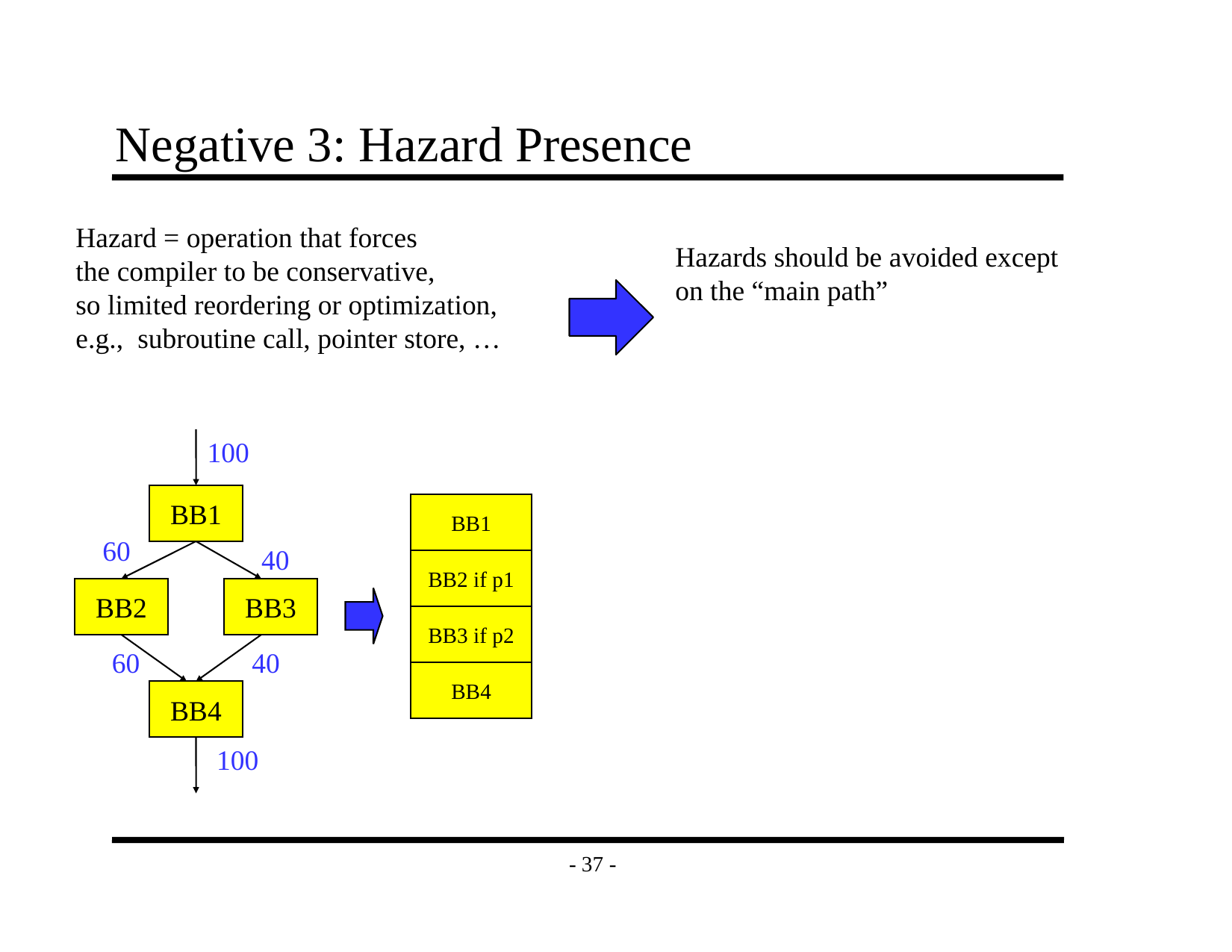

# Negative 3: Hazard Presence
Hazard = operation that forces
the compiler to be conservative,
so limited reordering or optimization,
e.g.,  subroutine call, pointer store, …
Hazards should be avoided except
on the “main path”

100

BB1
BB1
60
40

BB2 if p1
BB2
BB3

BB3 if p2

60
40
BB4
BB4
100